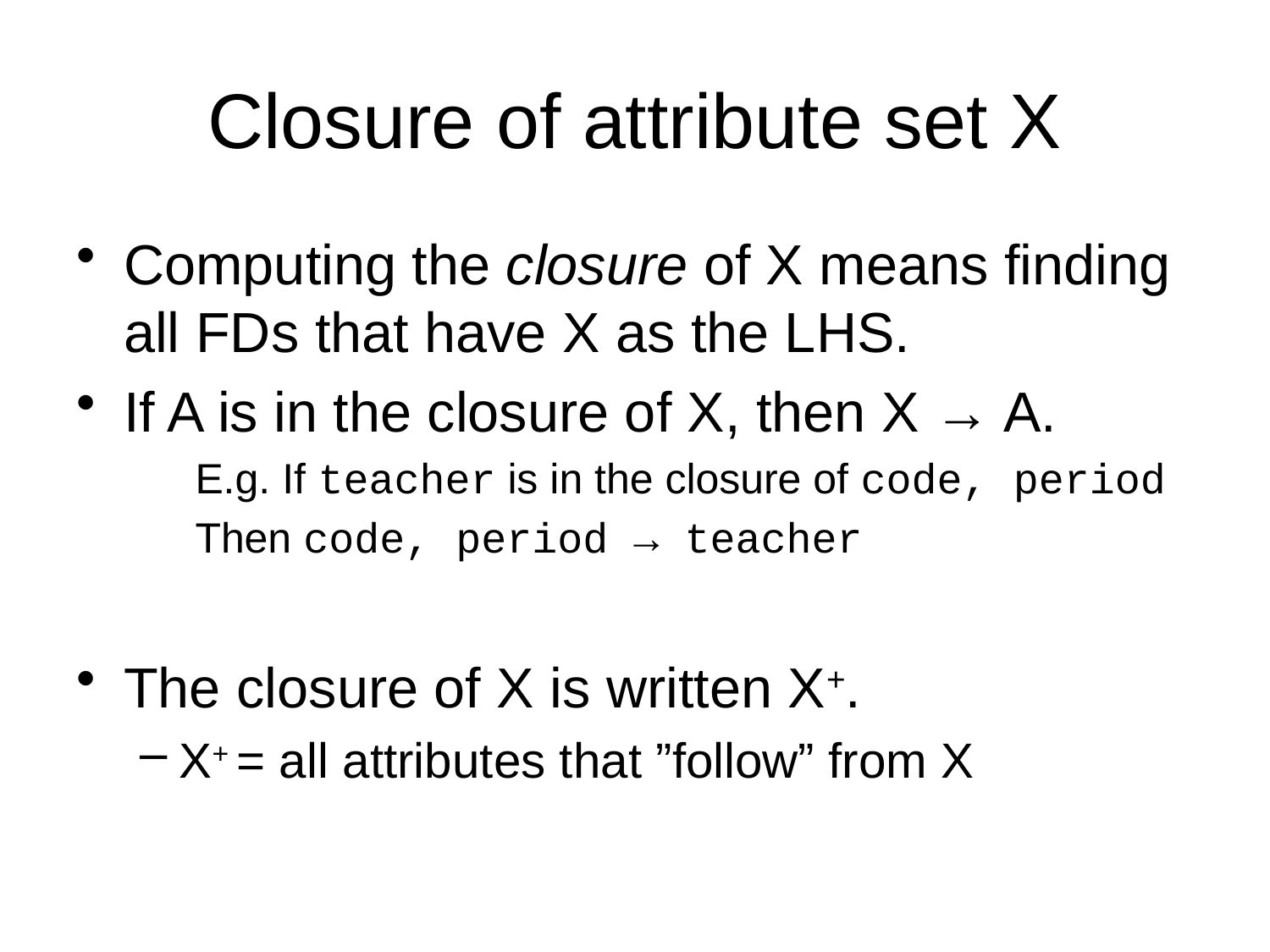

# Closure of attribute set X
Computing the closure of X means finding all FDs that have X as the LHS.
If A is in the closure of X, then X → A.
E.g. If teacher is in the closure of code, period
Then code, period → teacher

The closure of X is written X+.
X+ = all attributes that ”follow” from X